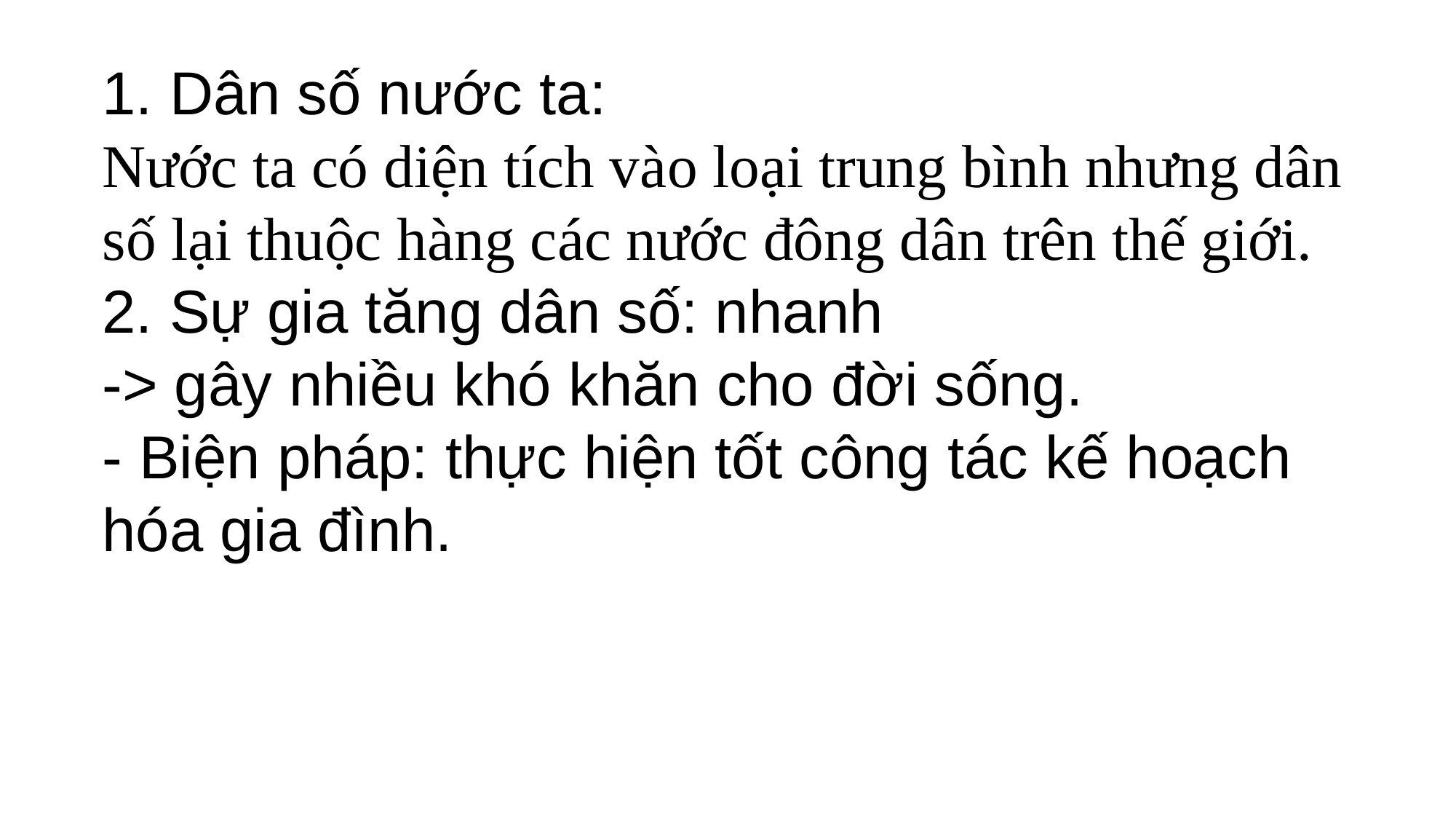

1. Dân số nước ta:
Nước ta có diện tích vào loại trung bình nhưng dân số lại thuộc hàng các nước đông dân trên thế giới.
2. Sự gia tăng dân số: nhanh
-> gây nhiều khó khăn cho đời sống.
- Biện pháp: thực hiện tốt công tác kế hoạch hóa gia đình.